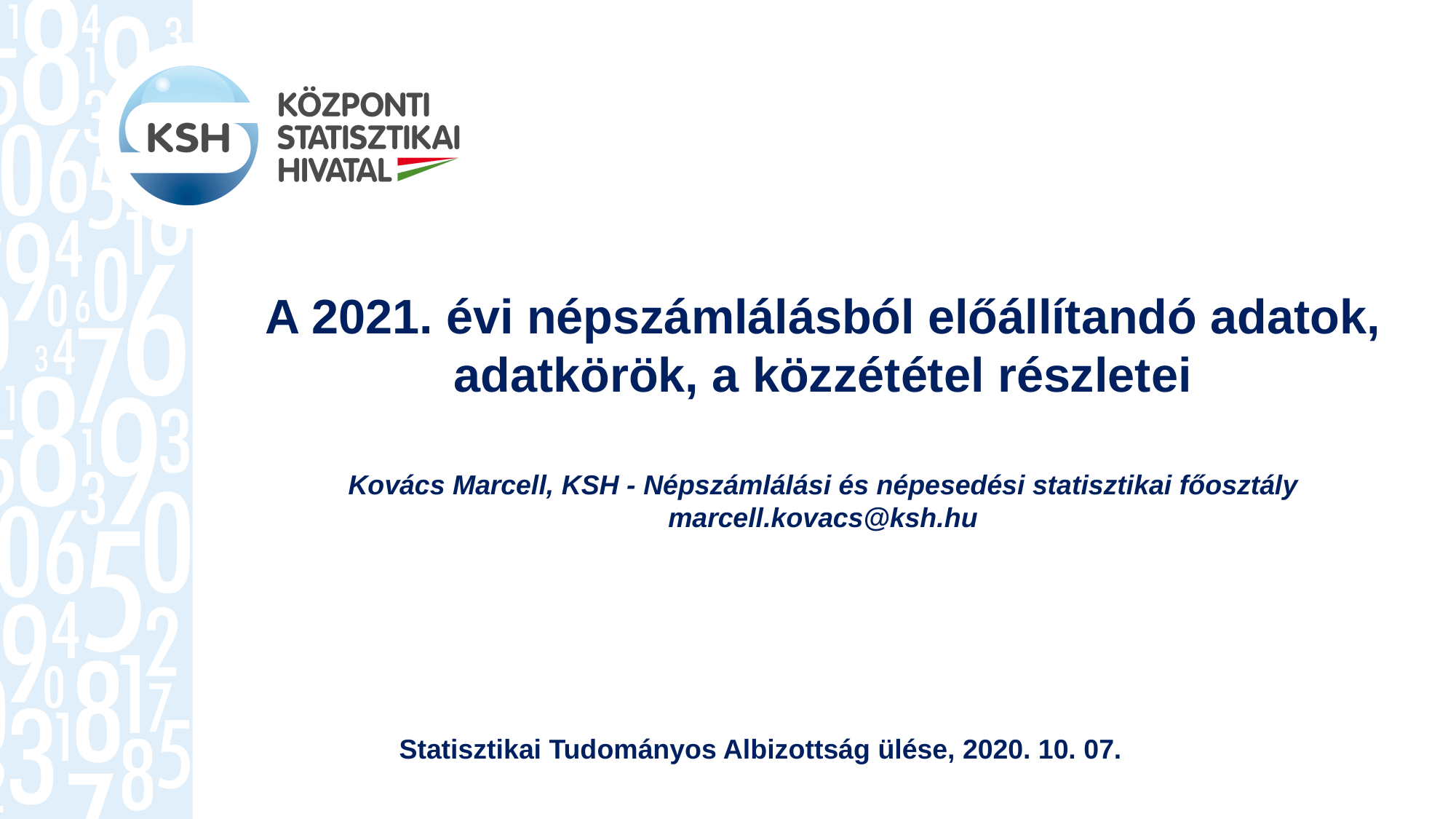

A 2021. évi népszámlálásból előállítandó adatok, adatkörök, a közzététel részletei
Kovács Marcell, KSH - Népszámlálási és népesedési statisztikai főosztály
marcell.kovacs@ksh.hu
Statisztikai Tudományos Albizottság ülése, 2020. 10. 07.